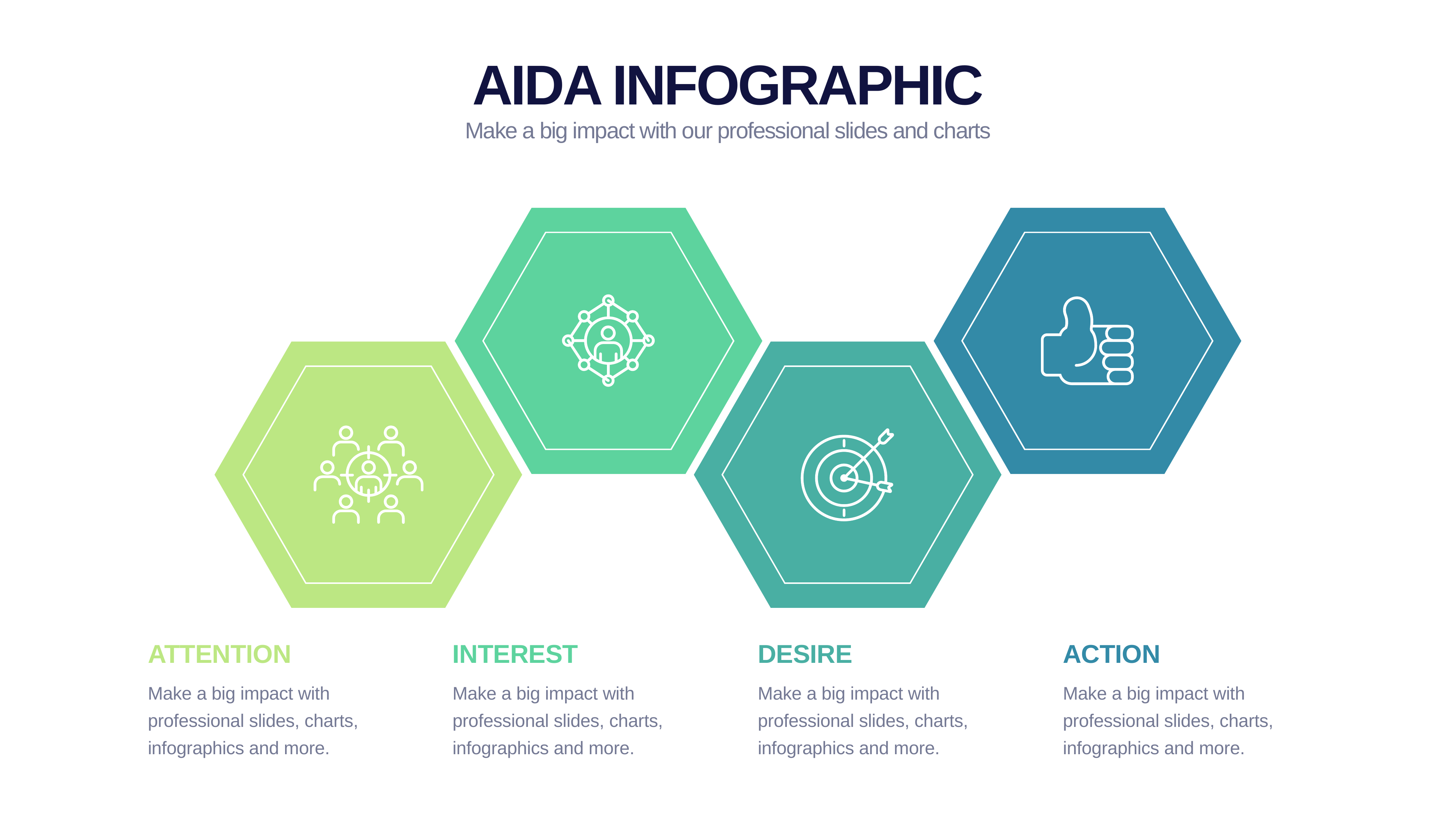

AIDA INFOGRAPHIC
Make a big impact with our professional slides and charts

ATTENTION
INTEREST
DESIRE
ACTION
Make a big impact with professional slides, charts, infographics and more.
Make a big impact with professional slides, charts, infographics and more.
Make a big impact with professional slides, charts, infographics and more.
Make a big impact with professional slides, charts, infographics and more.